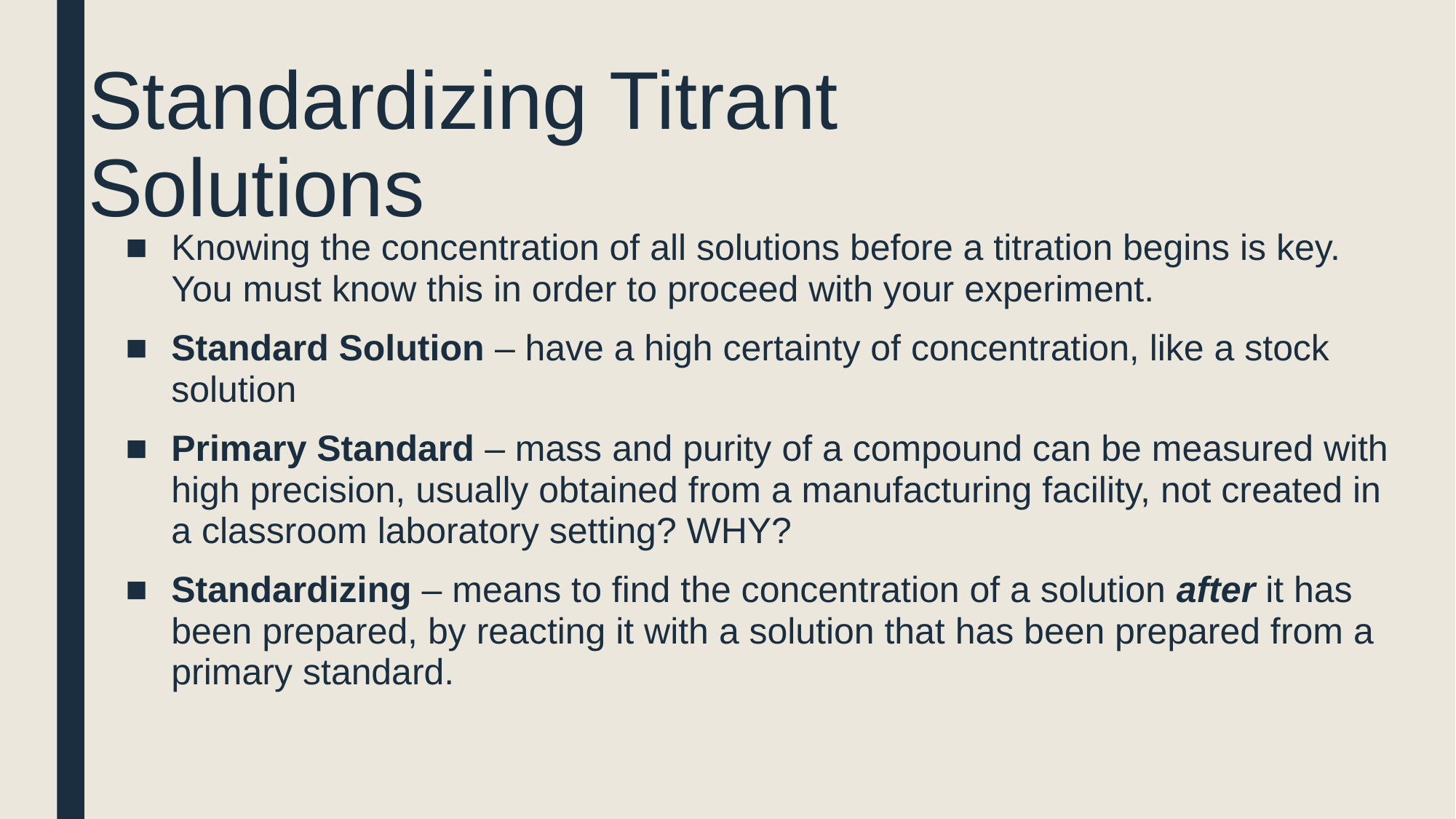

# Standardizing Titrant Solutions
Knowing the concentration of all solutions before a titration begins is key. You must know this in order to proceed with your experiment.
Standard Solution – have a high certainty of concentration, like a stock solution
Primary Standard – mass and purity of a compound can be measured with high precision, usually obtained from a manufacturing facility, not created in a classroom laboratory setting? WHY?
Standardizing – means to find the concentration of a solution after it has been prepared, by reacting it with a solution that has been prepared from a primary standard.